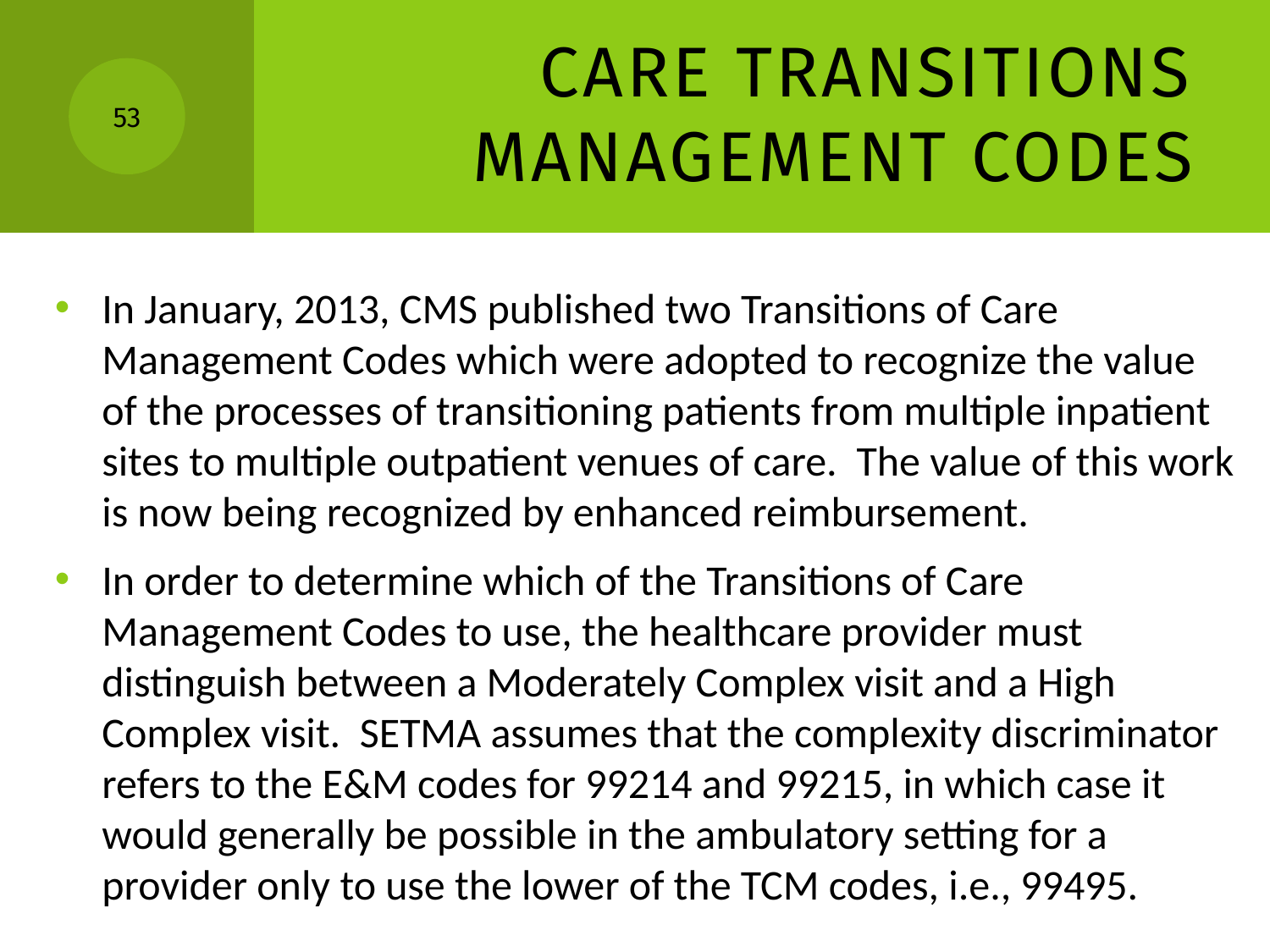

# Care Transitions Management Codes
53
In January, 2013, CMS published two Transitions of Care Management Codes which were adopted to recognize the value of the processes of transitioning patients from multiple inpatient sites to multiple outpatient venues of care.  The value of this work is now being recognized by enhanced reimbursement.
In order to determine which of the Transitions of Care Management Codes to use, the healthcare provider must distinguish between a Moderately Complex visit and a High Complex visit.  SETMA assumes that the complexity discriminator refers to the E&M codes for 99214 and 99215, in which case it would generally be possible in the ambulatory setting for a provider only to use the lower of the TCM codes, i.e., 99495.